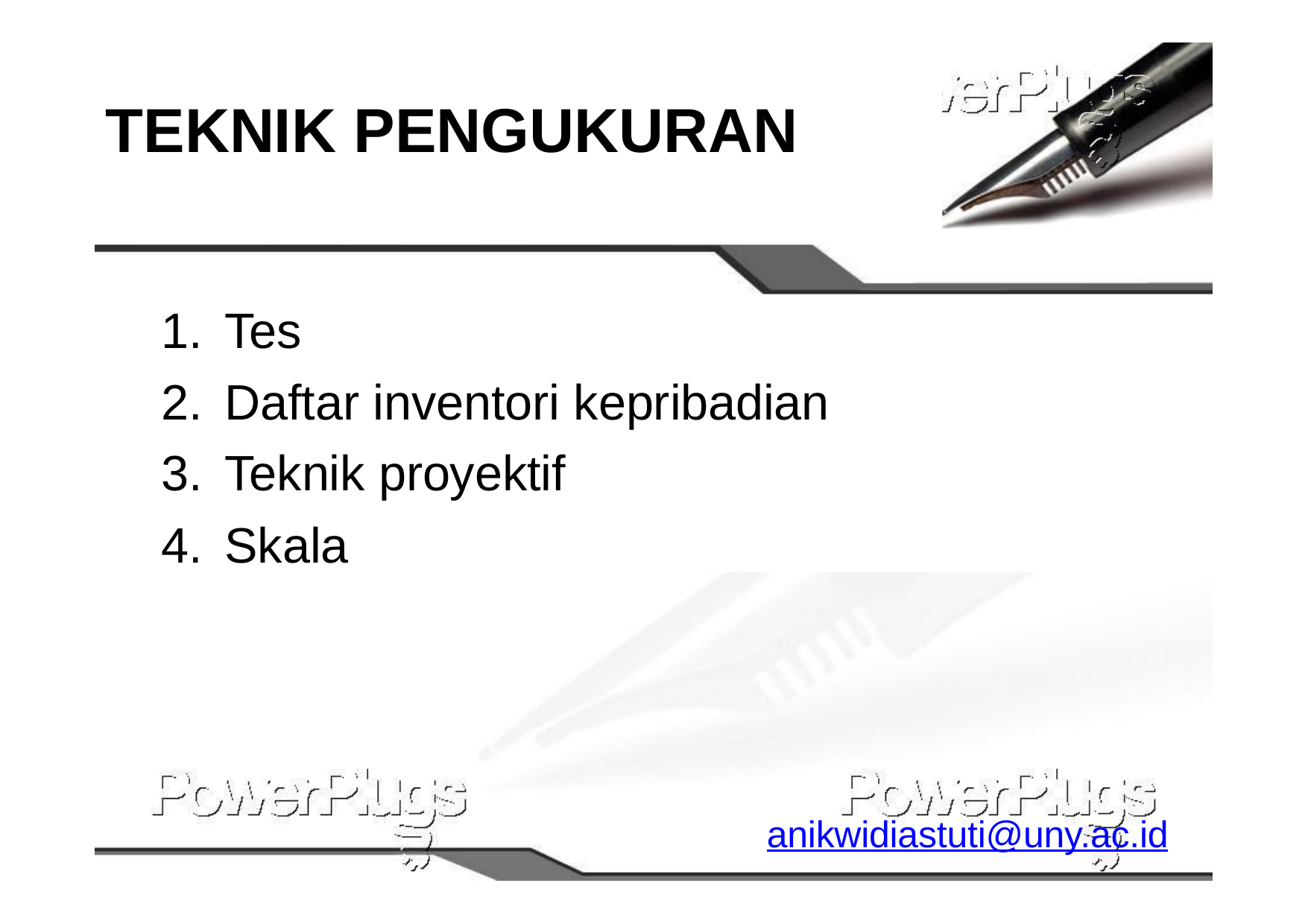

# TEKNIK PENGUKURAN
Tes
Daftar inventori kepribadian
Teknik proyektif
Skala
anikwidiastuti@uny.ac.id